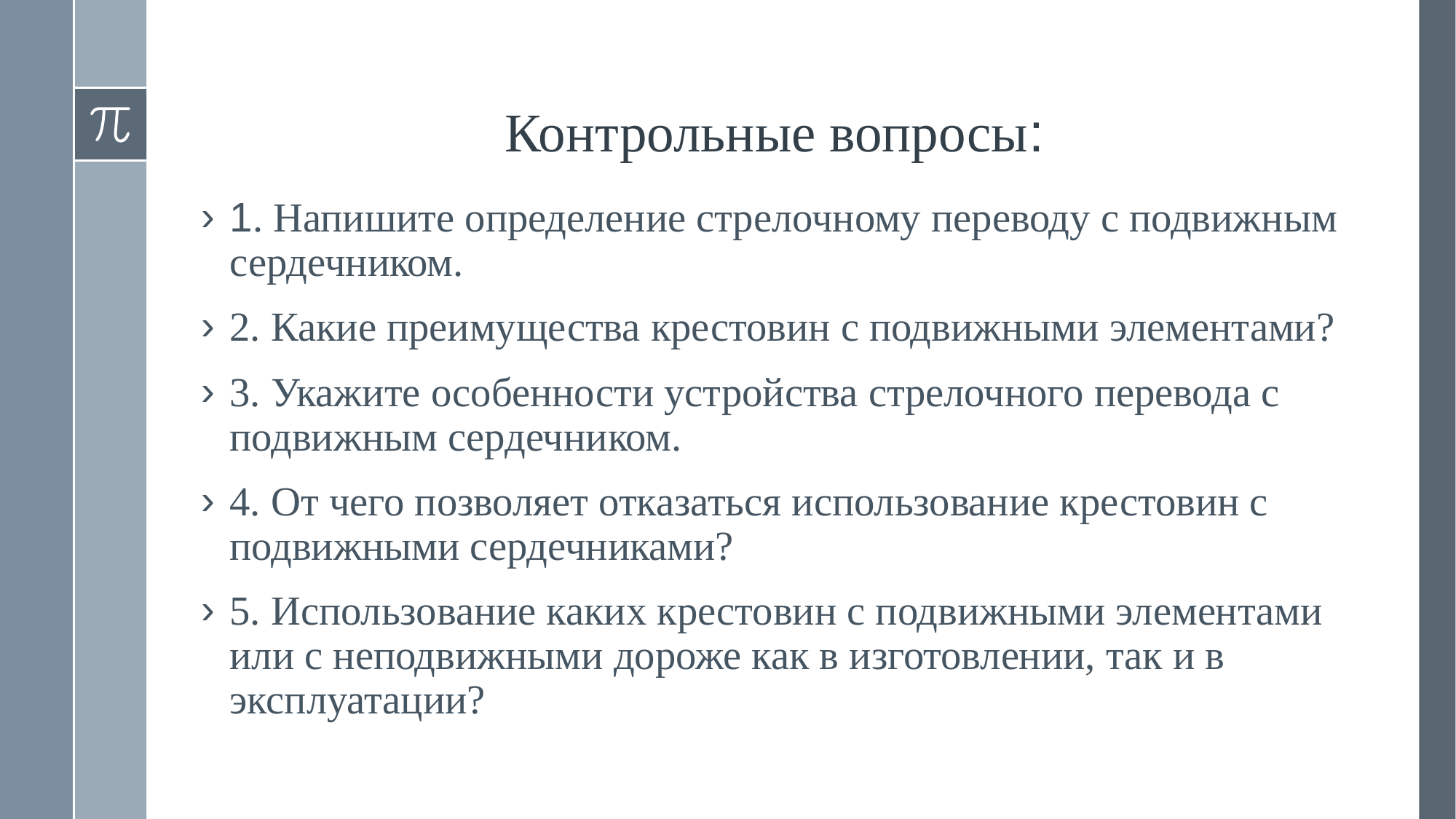

# Контрольные вопросы:
1. Напишите определение стрелочному переводу с подвижным сердечником.
2. Какие преимущества крестовин с подвижными элементами?
3. Укажите особенности устройства стрелочного перевода с подвижным сердечником.
4. От чего позволяет отказаться использование крестовин с подвижными сердечниками?
5. Использование каких крестовин с подвижными элементами  или с неподвижными дороже как в изготовлении, так и в эксплуатации?